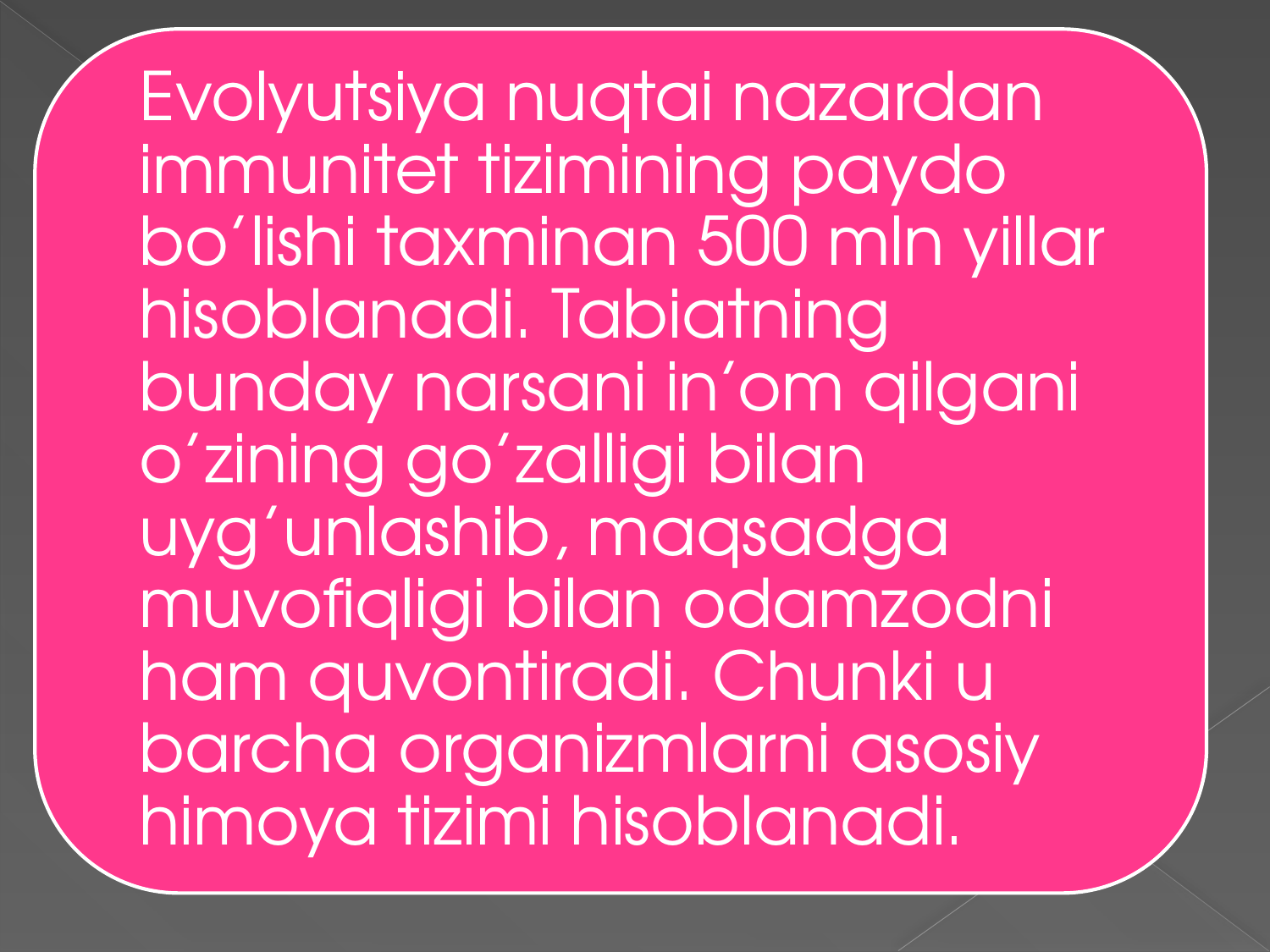

Evolyutsiya nuqtai nazardan immunitet tizimining paydo bo’lishi taxminan 500 mln yillar hisoblanadi. Tabiatning bunday narsani in’om qilgani o’zining go’zalligi bilan uyg’unlashib, maqsadga muvofiqligi bilan odamzodni ham quvontiradi. Chunki u barcha organizmlarni asosiy himoya tizimi hisoblanadi.